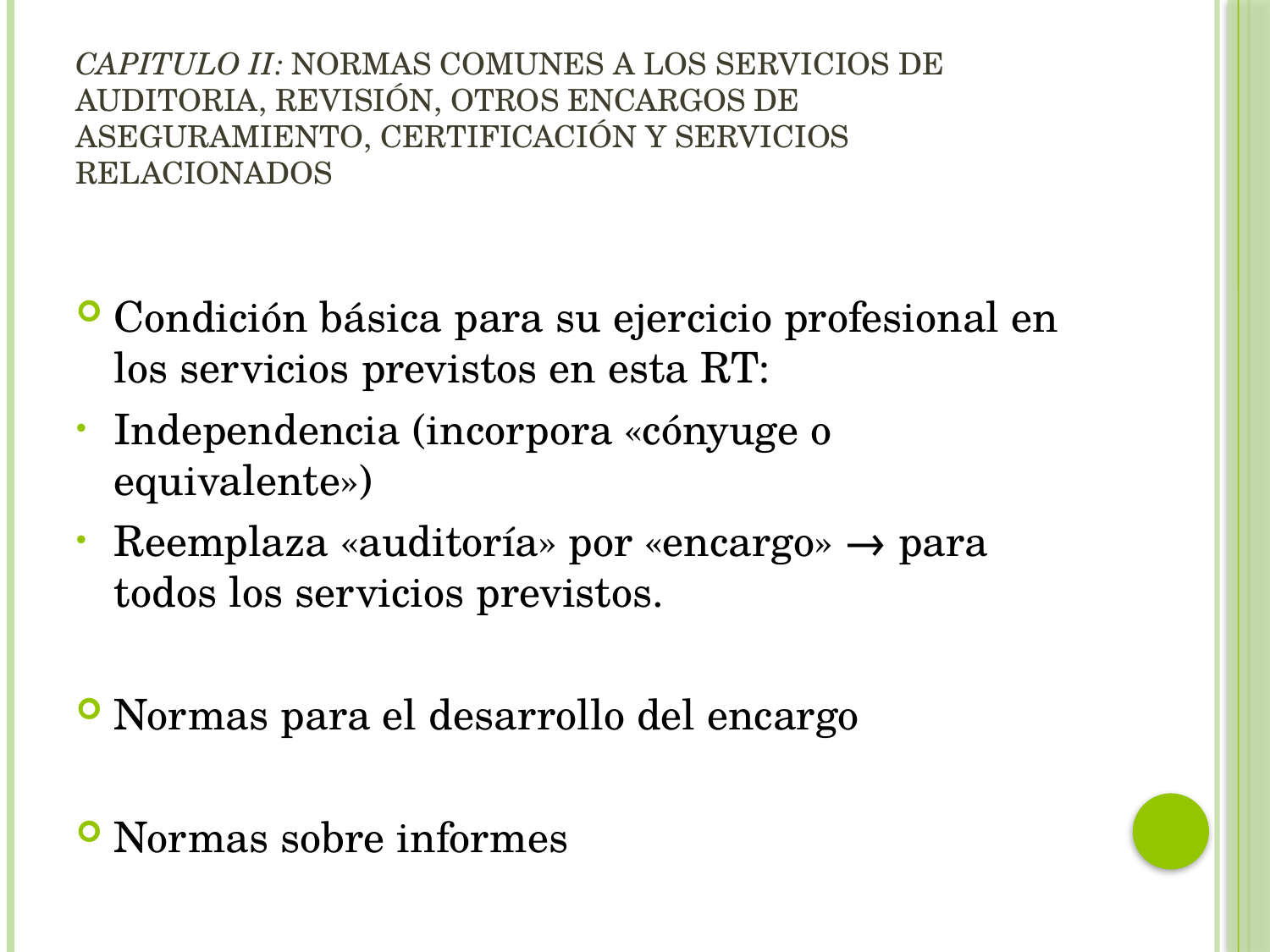

# Capitulo II: Normas comunes a los servicios de auditoria, revisión, otros encargos de aseguramiento, certificación y servicios relacionados

Condición básica para su ejercicio profesional en los servicios previstos en esta RT:
Independencia (incorpora «cónyuge o equivalente»)
Reemplaza «auditoría» por «encargo» → para todos los servicios previstos.

Normas para el desarrollo del encargo

Normas sobre informes